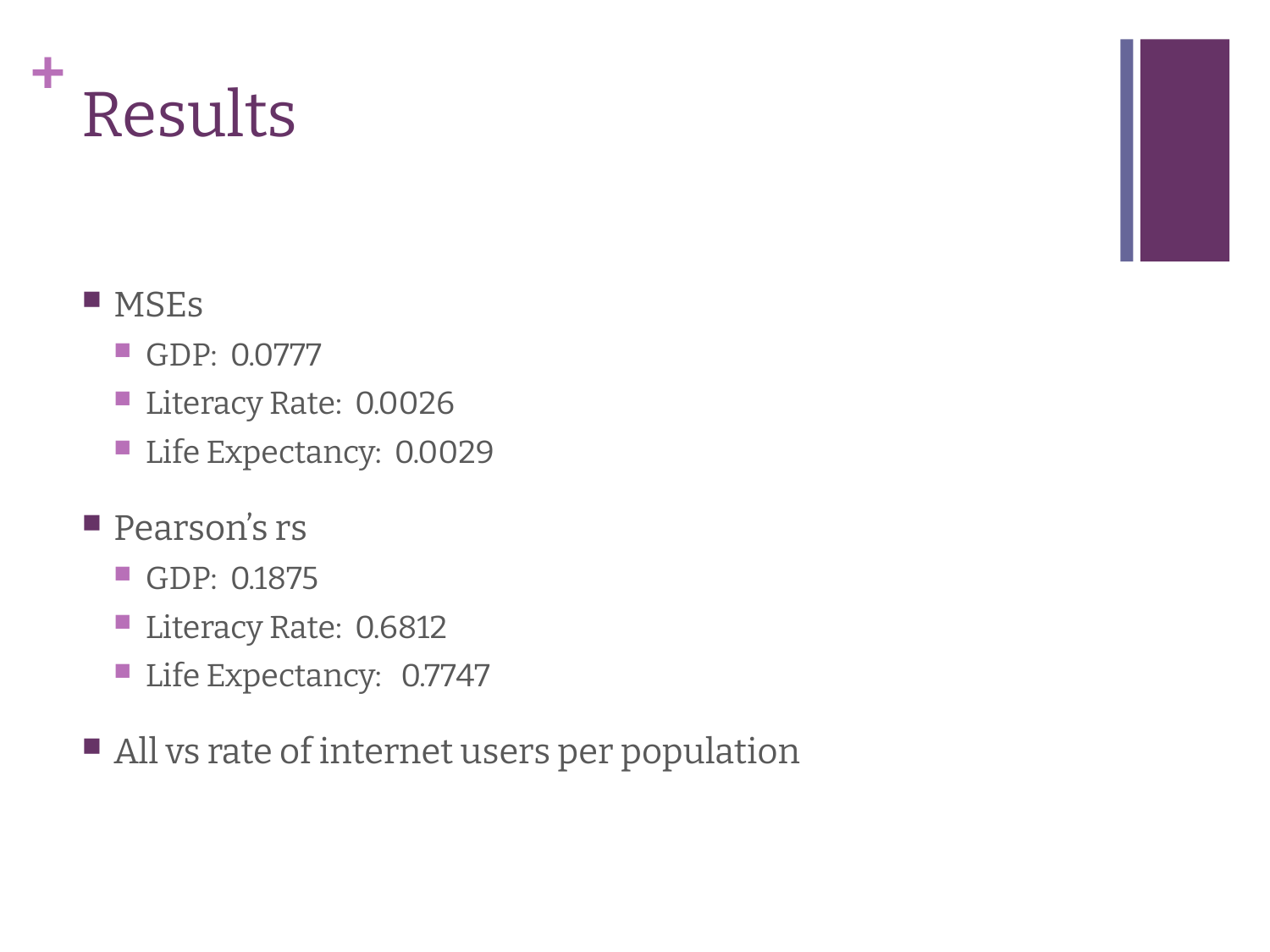

# Results
MSEs
GDP:  0.0777
Literacy Rate:  0.0026
Life Expectancy:  0.0029
Pearson’s rs
GDP:  0.1875
Literacy Rate:  0.6812
Life Expectancy:   0.7747
All vs rate of internet users per population